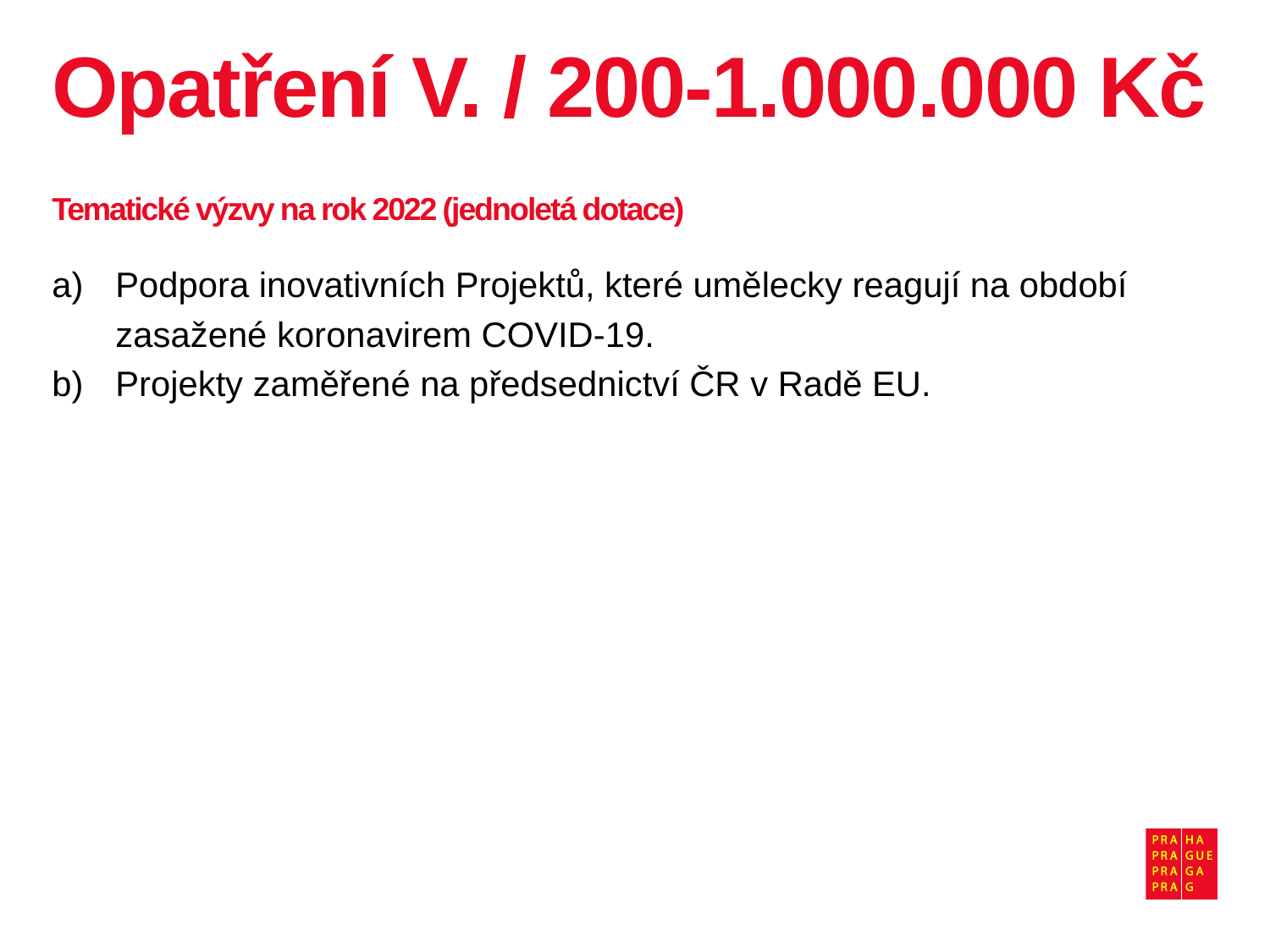

# Opatření V. / 200-1.000.000 Kč
Tematické výzvy na rok 2022 (jednoletá dotace)
Podpora inovativních Projektů, které umělecky reagují na období zasažené koronavirem COVID-19.
Projekty zaměřené na předsednictví ČR v Radě EU.
12